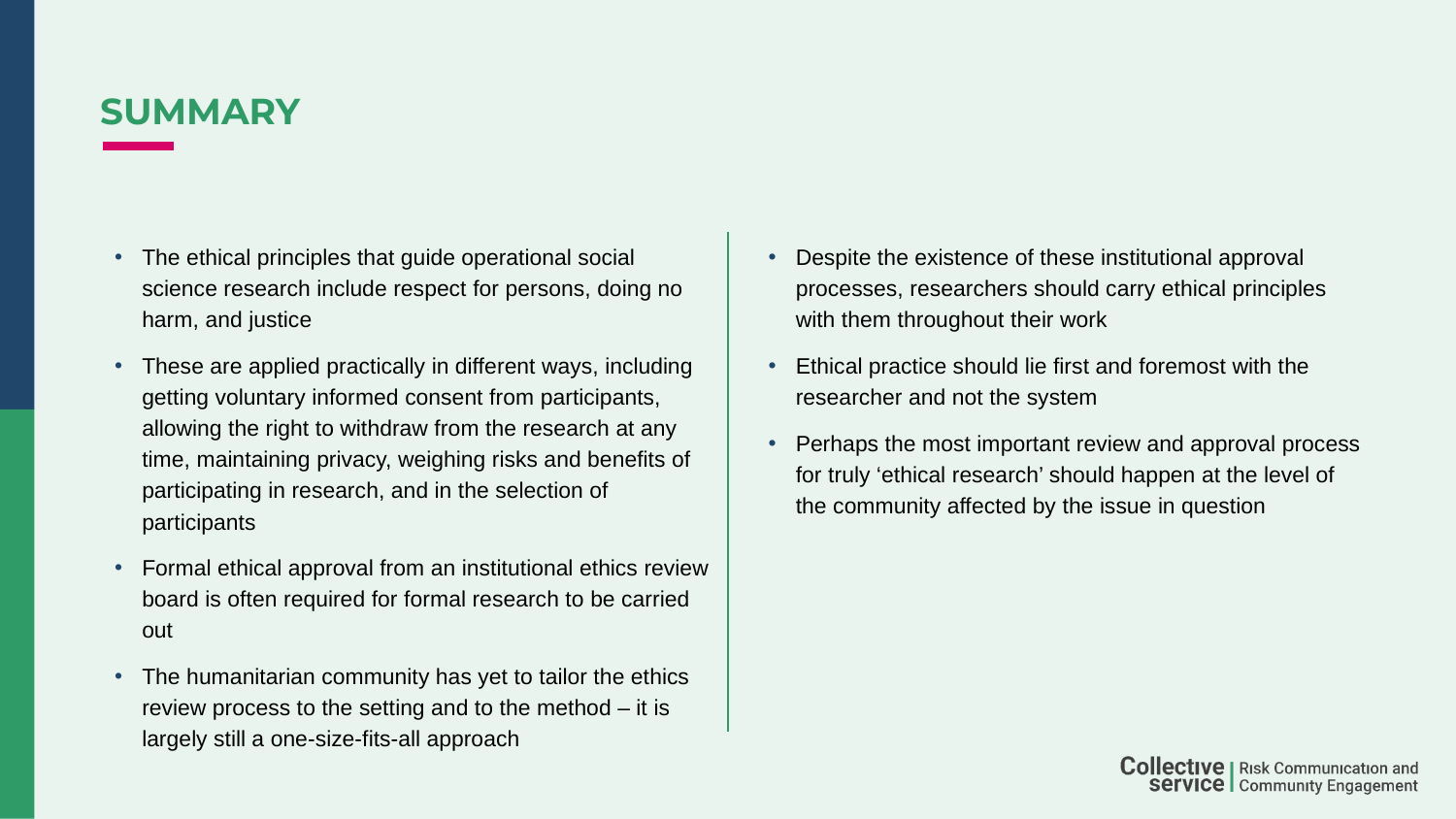

# SUMMARY
The ethical principles that guide operational social science research include respect for persons, doing no harm, and justice
These are applied practically in different ways, including getting voluntary informed consent from participants, allowing the right to withdraw from the research at any time, maintaining privacy, weighing risks and benefits of participating in research, and in the selection of participants
Formal ethical approval from an institutional ethics review board is often required for formal research to be carried out
The humanitarian community has yet to tailor the ethics review process to the setting and to the method – it is largely still a one-size-fits-all approach
Despite the existence of these institutional approval processes, researchers should carry ethical principles with them throughout their work
Ethical practice should lie first and foremost with the researcher and not the system
Perhaps the most important review and approval process for truly ‘ethical research’ should happen at the level of the community affected by the issue in question